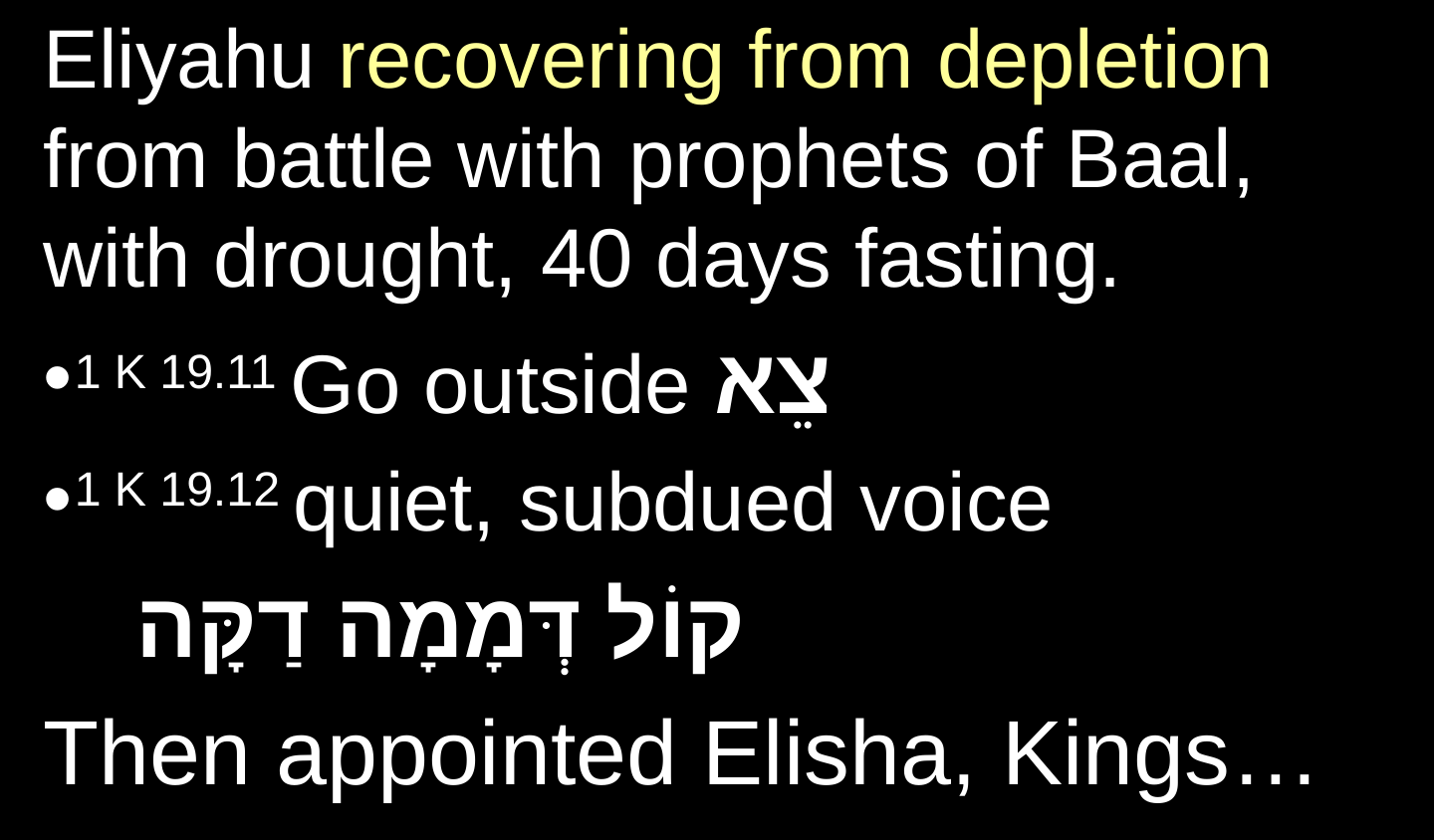

Eliyahu recovering from depletion from battle with prophets of Baal, with drought, 40 days fasting.
1 K 19.11 Go outside צֵא
1 K 19.12 quiet, subdued voice
    קוֹל דְּמָמָה דַקָּה
Then appointed Elisha, Kings…